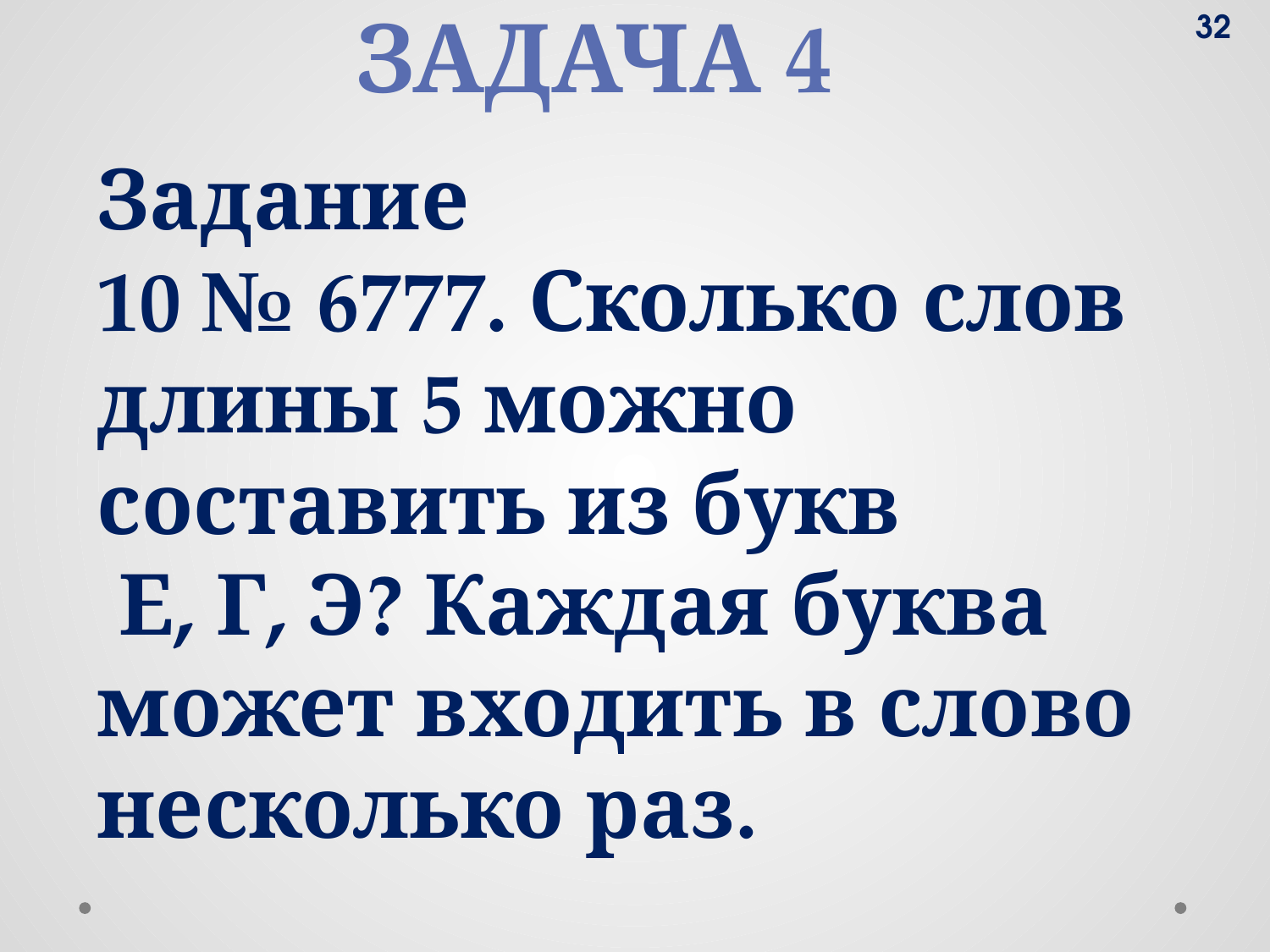

32
Задача 4
Задание 10 № 6777. Сколько слов длины 5 можно составить из букв
 Е, Г, Э? Каждая буква может входить в слово несколько раз.